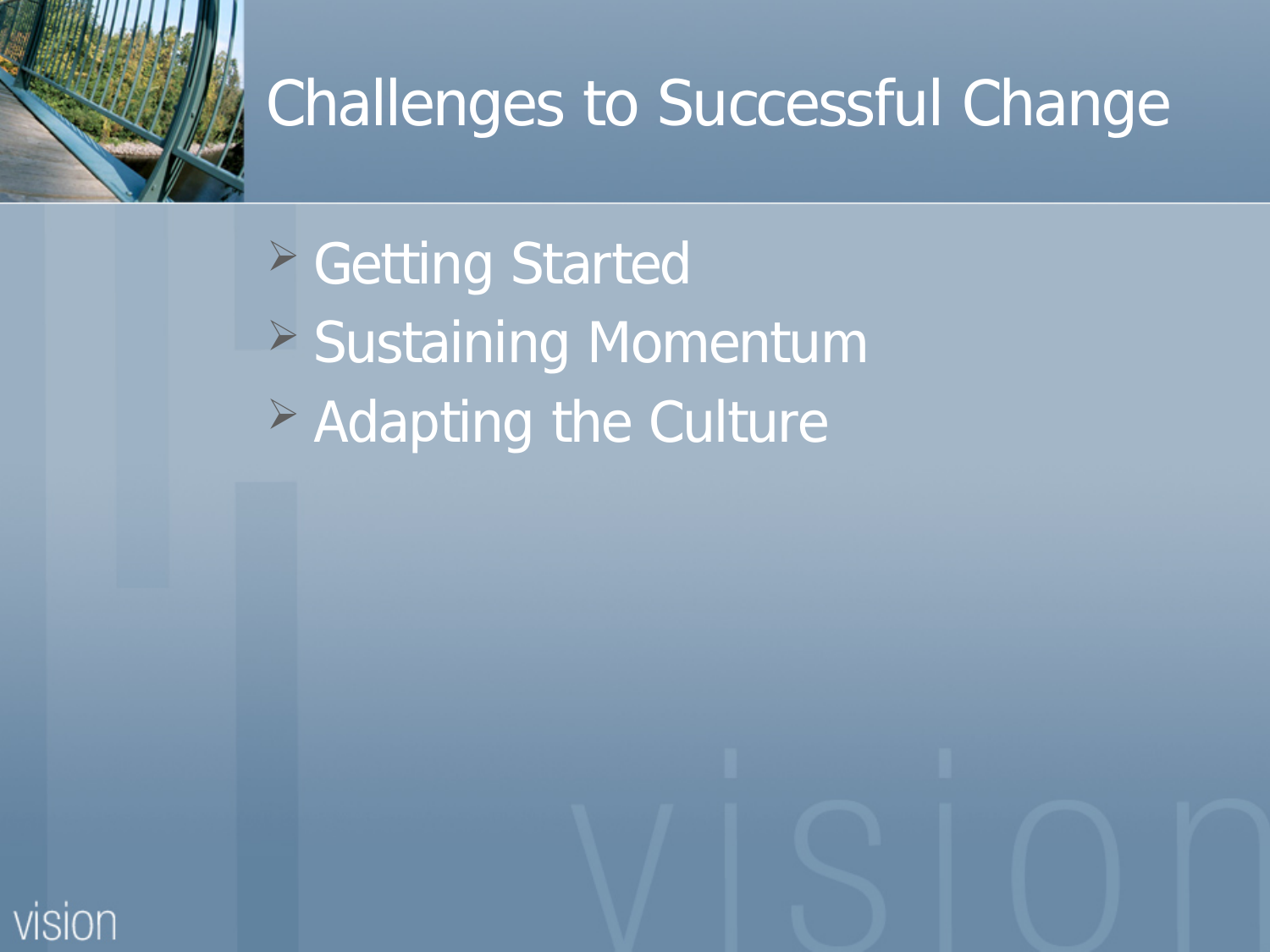

# Challenges to Successful Change
Getting Started
Sustaining Momentum
Adapting the Culture